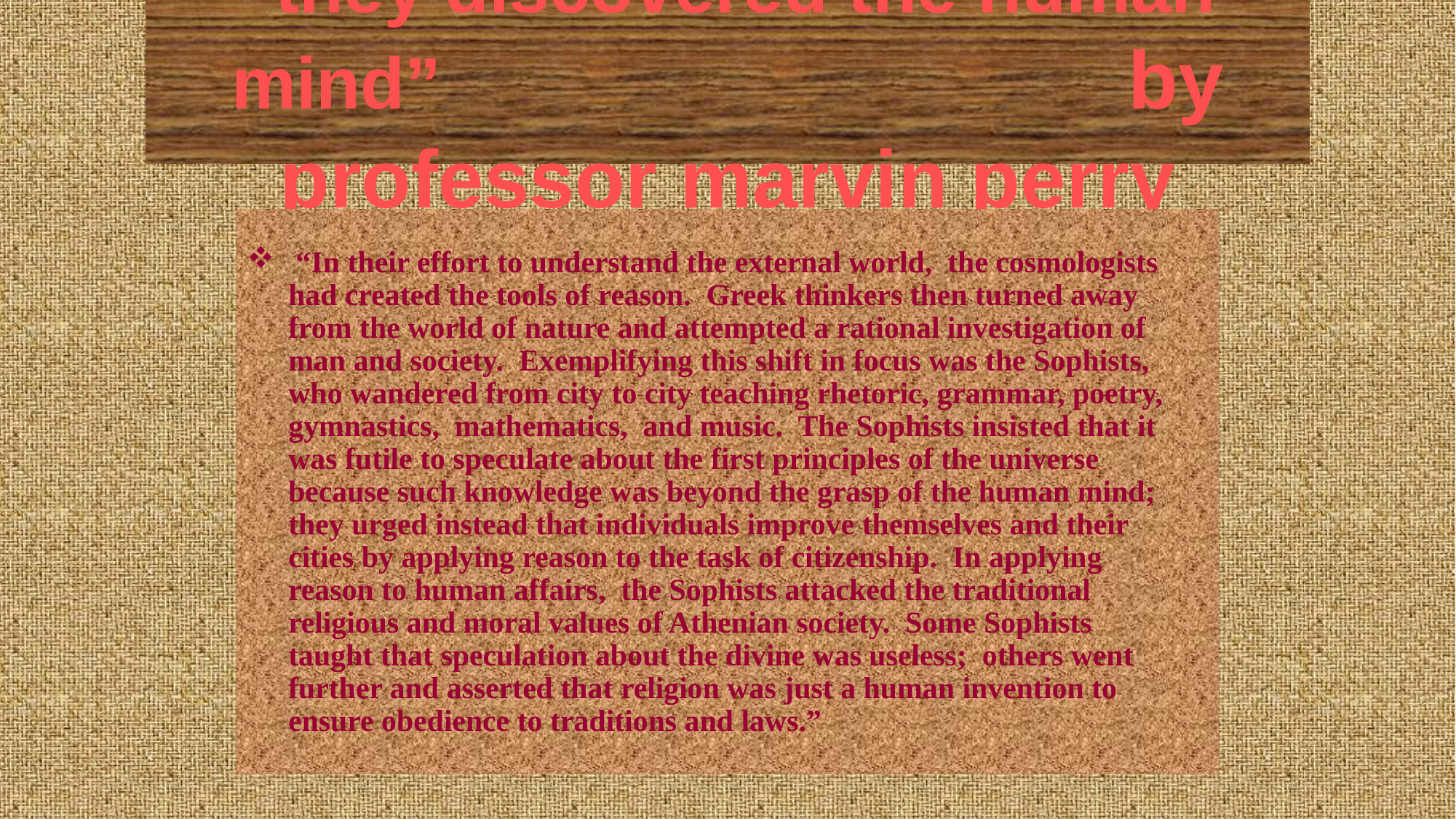

# “they discovered the human mind”                                     by professor marvin perry

 “In their effort to understand the external world,  the cosmologists  had created the tools of reason.  Greek thinkers then turned away from the world of nature and attempted a rational investigation of  man and society.  Exemplifying this shift in focus was the Sophists,  who wandered from city to city teaching rhetoric, grammar, poetry, gymnastics,  mathematics,  and music.  The Sophists insisted that it was futile to speculate about the first principles of the universe  because such knowledge was beyond the grasp of the human mind;  they urged instead that individuals improve themselves and their   cities by applying reason to the task of citizenship.  In applying    reason to human affairs,  the Sophists attacked the traditional  religious and moral values of Athenian society.  Some Sophists     taught that speculation about the divine was useless;  others went further and asserted that religion was just a human invention to  ensure obedience to traditions and laws.”